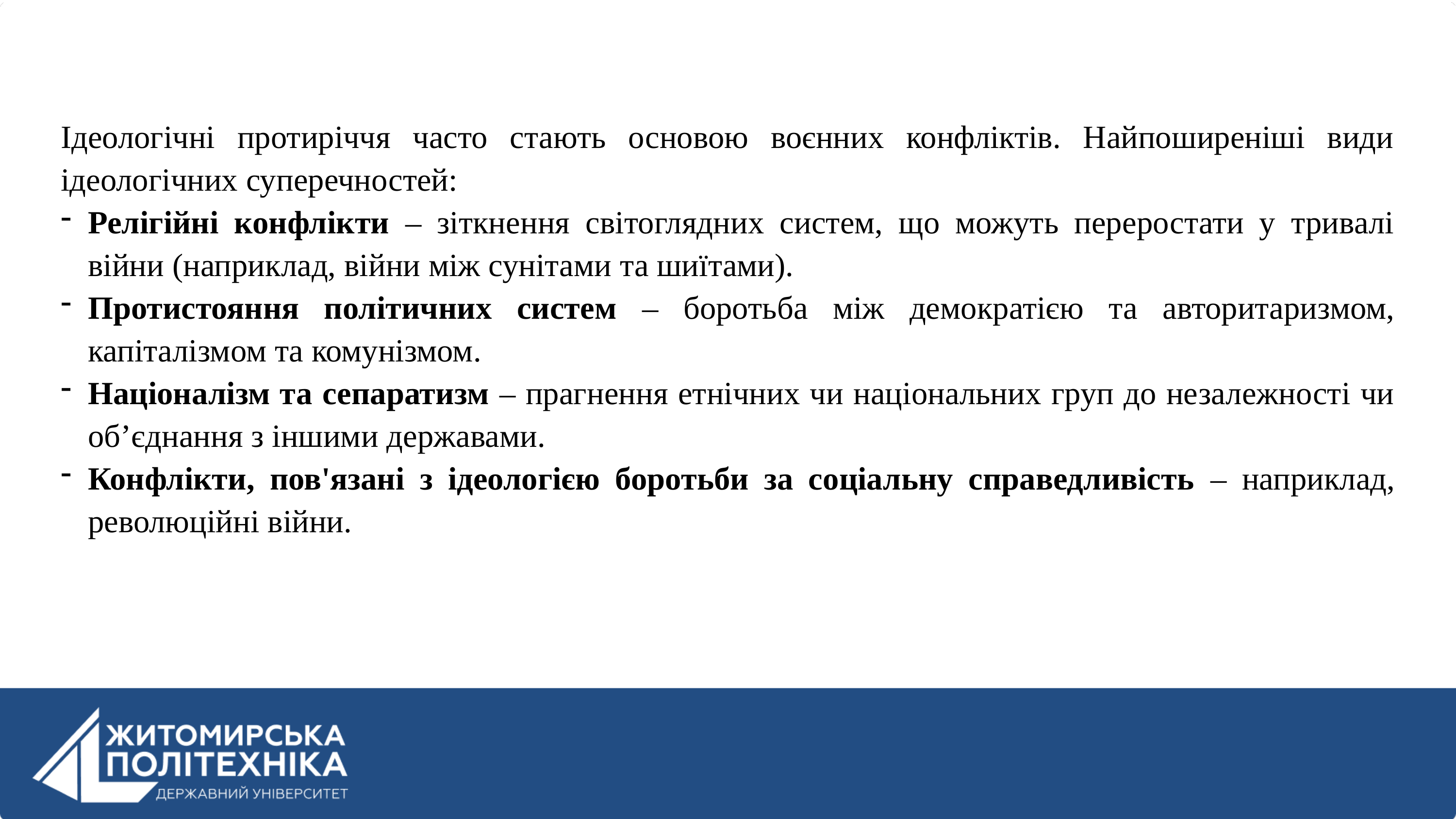

Ідеологічні протиріччя часто стають основою воєнних конфліктів. Найпоширеніші види ідеологічних суперечностей:
Релігійні конфлікти – зіткнення світоглядних систем, що можуть переростати у тривалі війни (наприклад, війни між сунітами та шиїтами).
Протистояння політичних систем – боротьба між демократією та авторитаризмом, капіталізмом та комунізмом.
Націоналізм та сепаратизм – прагнення етнічних чи національних груп до незалежності чи об’єднання з іншими державами.
Конфлікти, пов'язані з ідеологією боротьби за соціальну справедливість – наприклад, революційні війни.